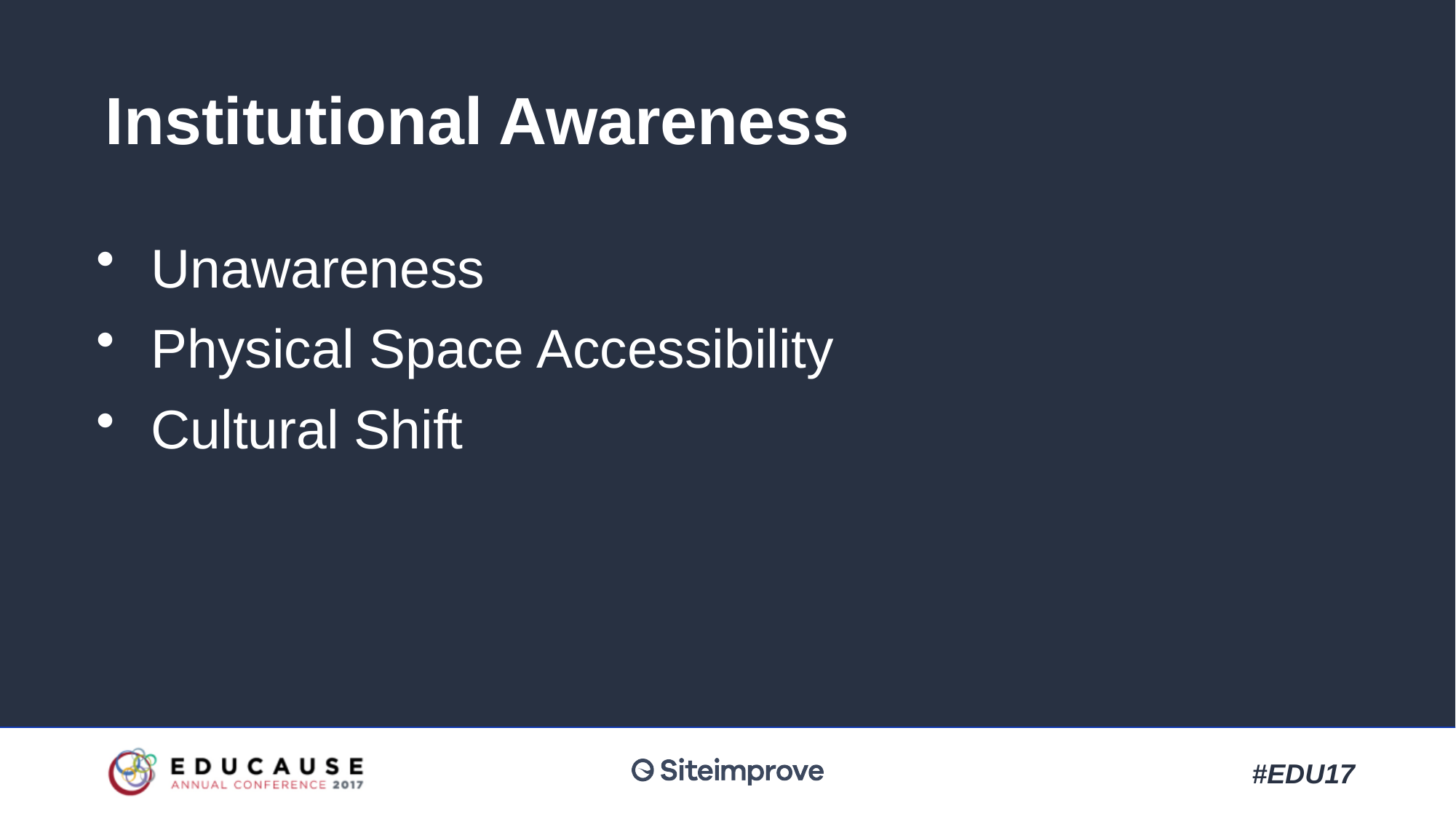

# Institutional Awareness
Unawareness
Physical Space Accessibility
Cultural Shift